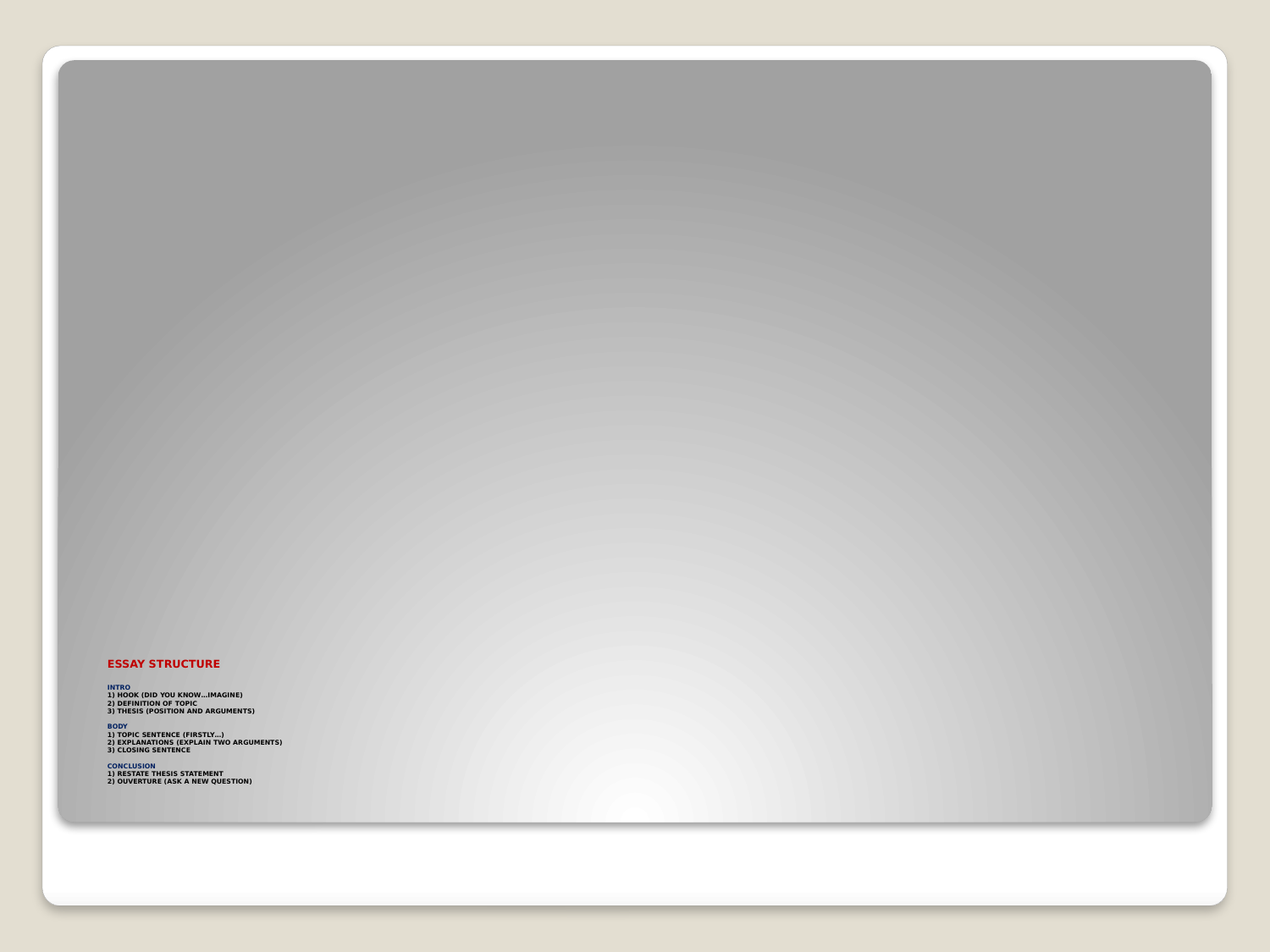

# ESSAY STRUCTURE INTRO 1) HOOK (DID YOU KNOW…IMAGINE) 2) DEFINITION OF TOPIC 3) THESIS (POSITION AND ARGUMENTS) BODY 1) TOPIC SENTENCE (FIRSTLY…) 2) EXPLANATIONS (EXPLAIN TWO ARGUMENTS) 3) CLOSING SENTENCE CONCLUSION 1) RESTATE THESIS STATEMENT 2) OUVERTURE (ASK A NEW QUESTION)